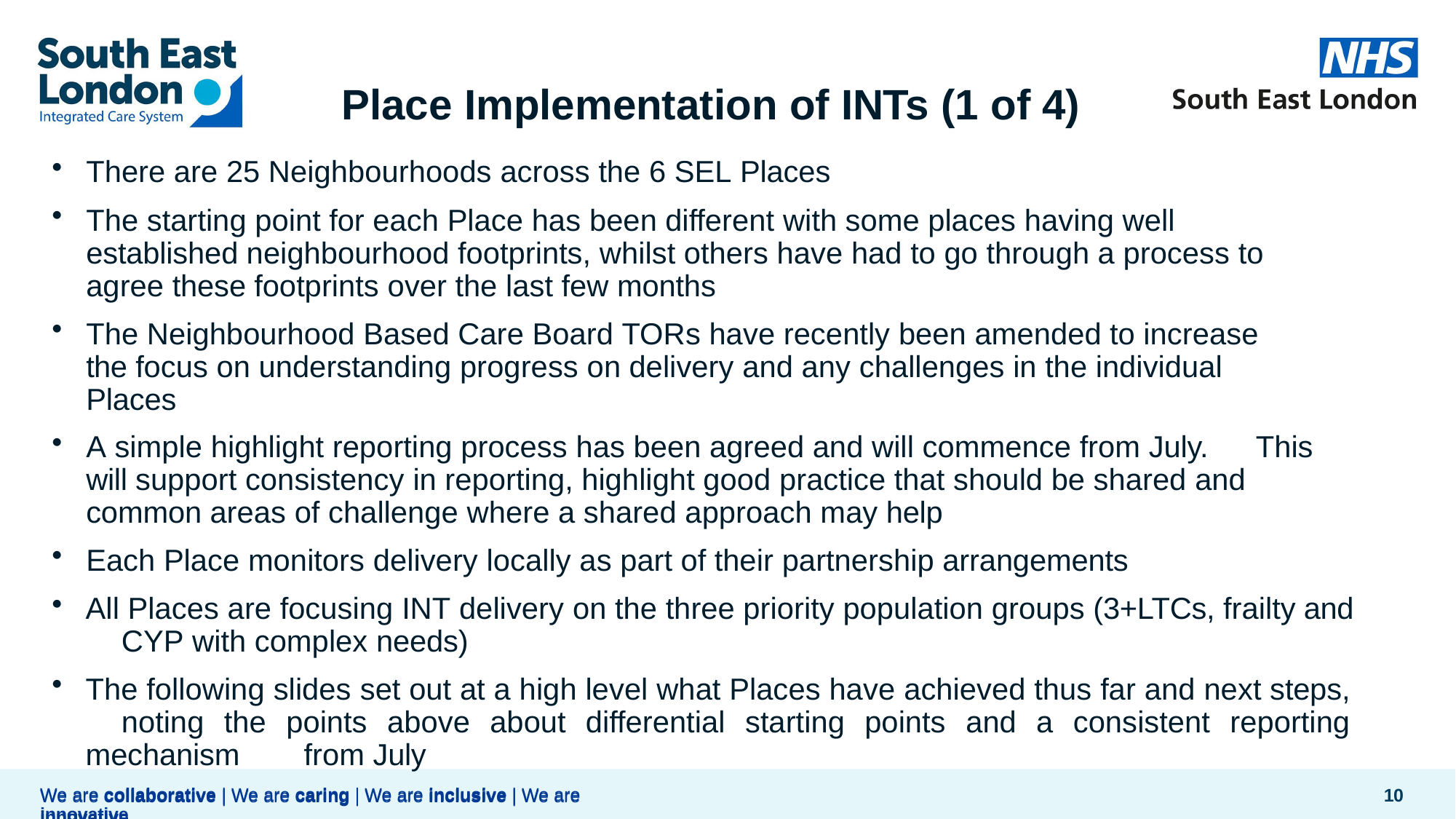

# Place Implementation of INTs (1 of 4)
There are 25 Neighbourhoods across the 6 SEL Places
The starting point for each Place has been different with some places having well established neighbourhood footprints, whilst others have had to go through a process to agree these footprints over the last few months
The Neighbourhood Based Care Board TORs have recently been amended to increase the focus on understanding progress on delivery and any challenges in the individual Places
A simple highlight reporting process has been agreed and will commence from July.	This will support consistency in reporting, highlight good practice that should be shared and common areas of challenge where a shared approach may help
Each Place monitors delivery locally as part of their partnership arrangements
All Places are focusing INT delivery on the three priority population groups (3+LTCs, frailty and 	CYP with complex needs)
The following slides set out at a high level what Places have achieved thus far and next steps, 	noting the points above about differential starting points and a consistent reporting mechanism 	from July
10
We are collaborative | We are caring | We are inclusive | We are innovative
We are collaborative | We are caring | We are inclusive | We are innovative